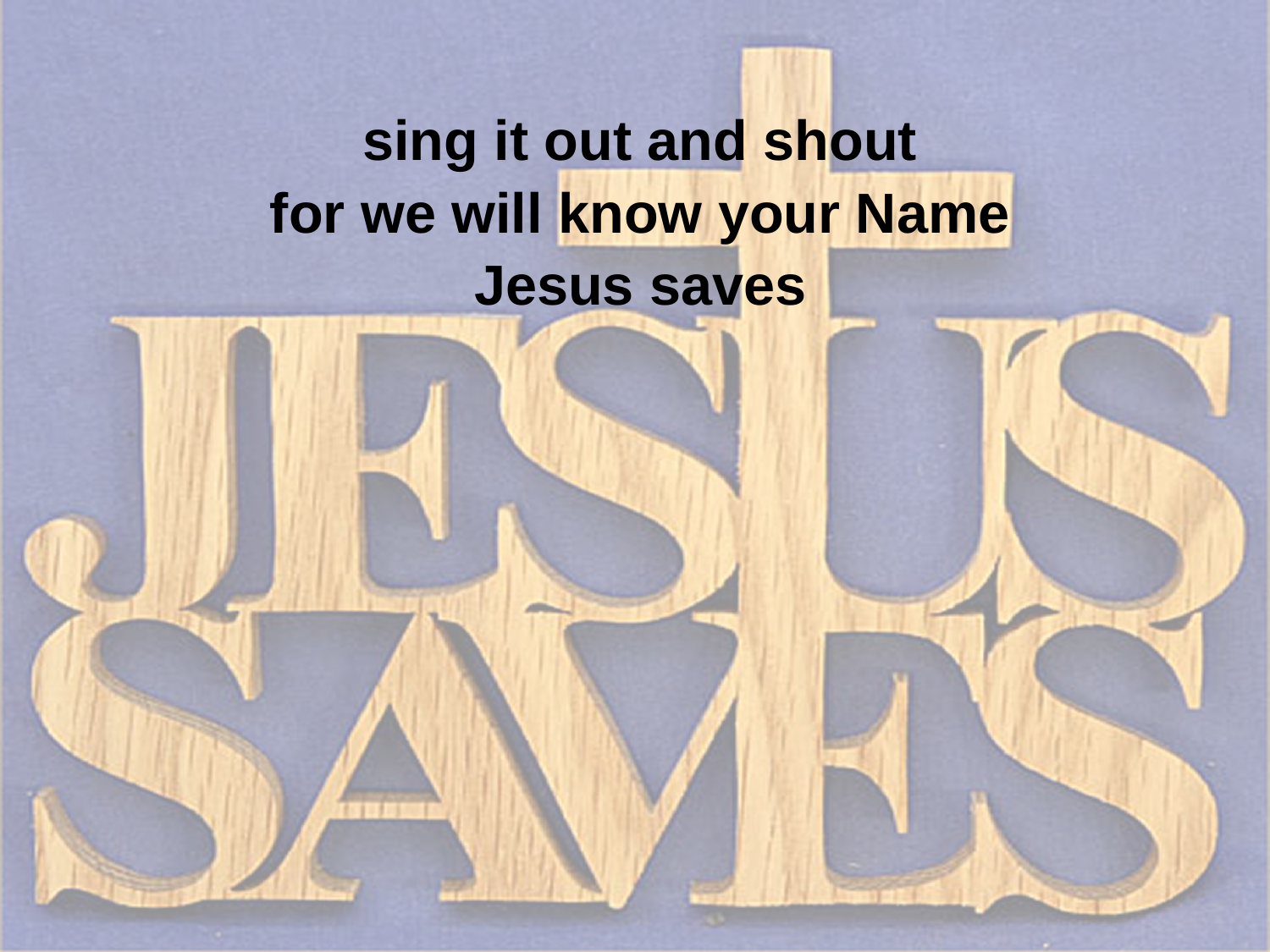

sing it out and shout
for we will know your Name
Jesus saves